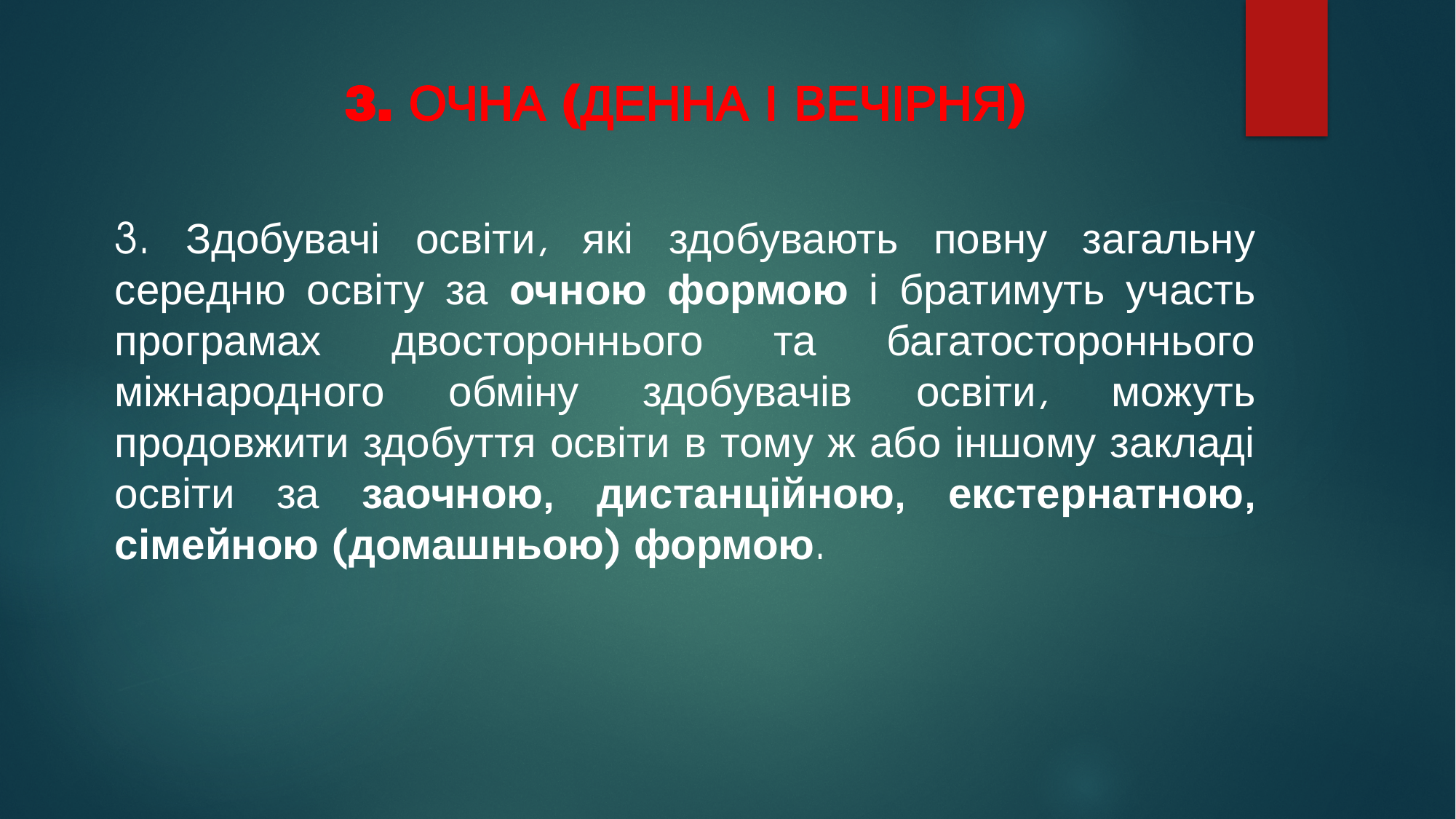

3. ОЧНА (ДЕННА І ВЕЧІРНЯ)
3. Здобувачі освіти, які здобувають повну загальну середню освіту за очною формою і братимуть участь програмах двостороннього та багатостороннього міжнародного обміну здобувачів освіти, можуть продовжити здобуття освіти в тому ж або іншому закладі освіти за заочною, дистанційною, екстернатною, сімейною (домашньою) формою.